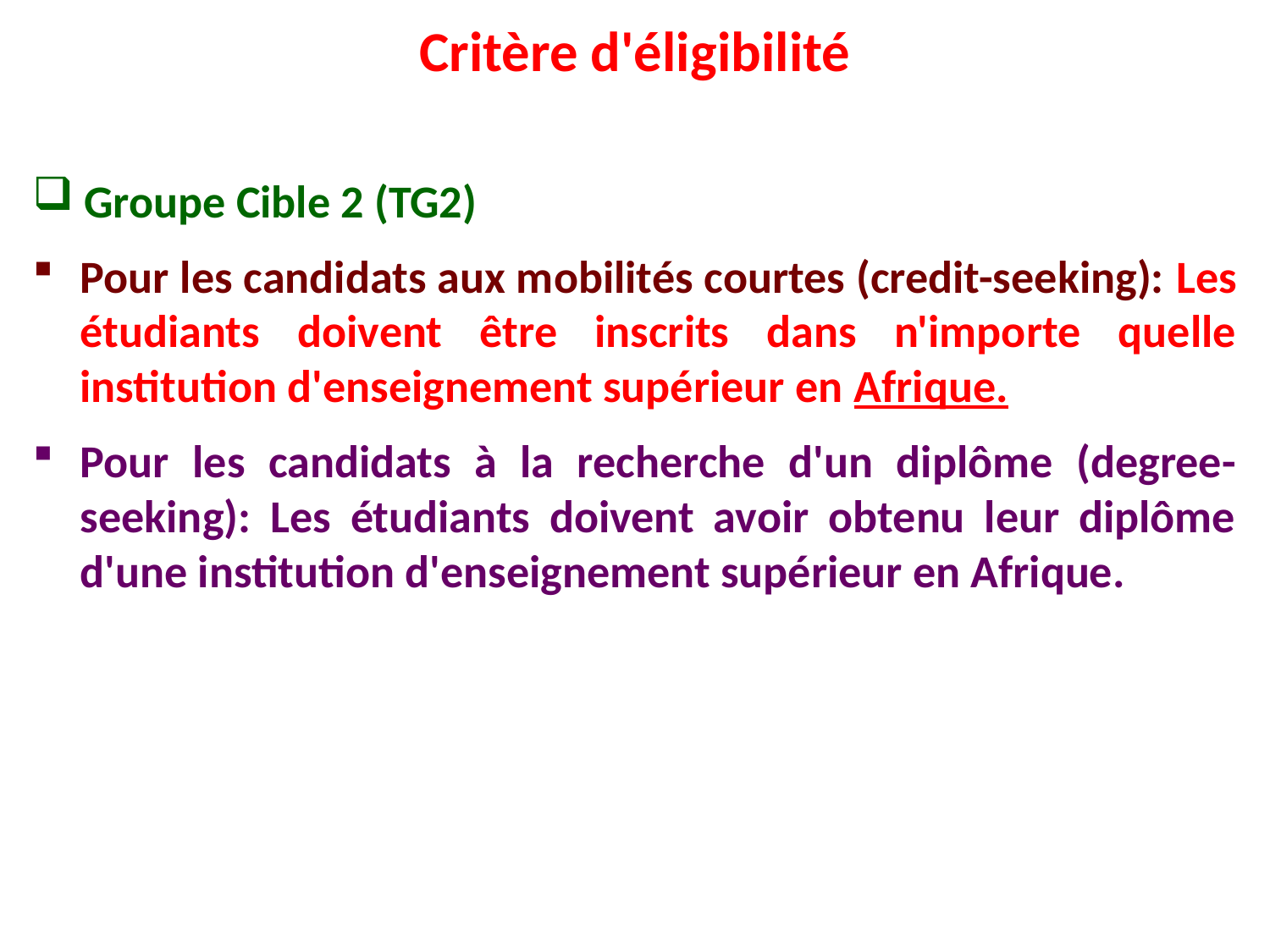

# Critère d'éligibilité

 Groupe Cible 2 (TG2)
Pour les candidats aux mobilités courtes (credit-seeking): Les étudiants doivent être inscrits dans n'importe quelle institution d'enseignement supérieur en Afrique.
Pour les candidats à la recherche d'un diplôme (degree-seeking): Les étudiants doivent avoir obtenu leur diplôme d'une institution d'enseignement supérieur en Afrique.